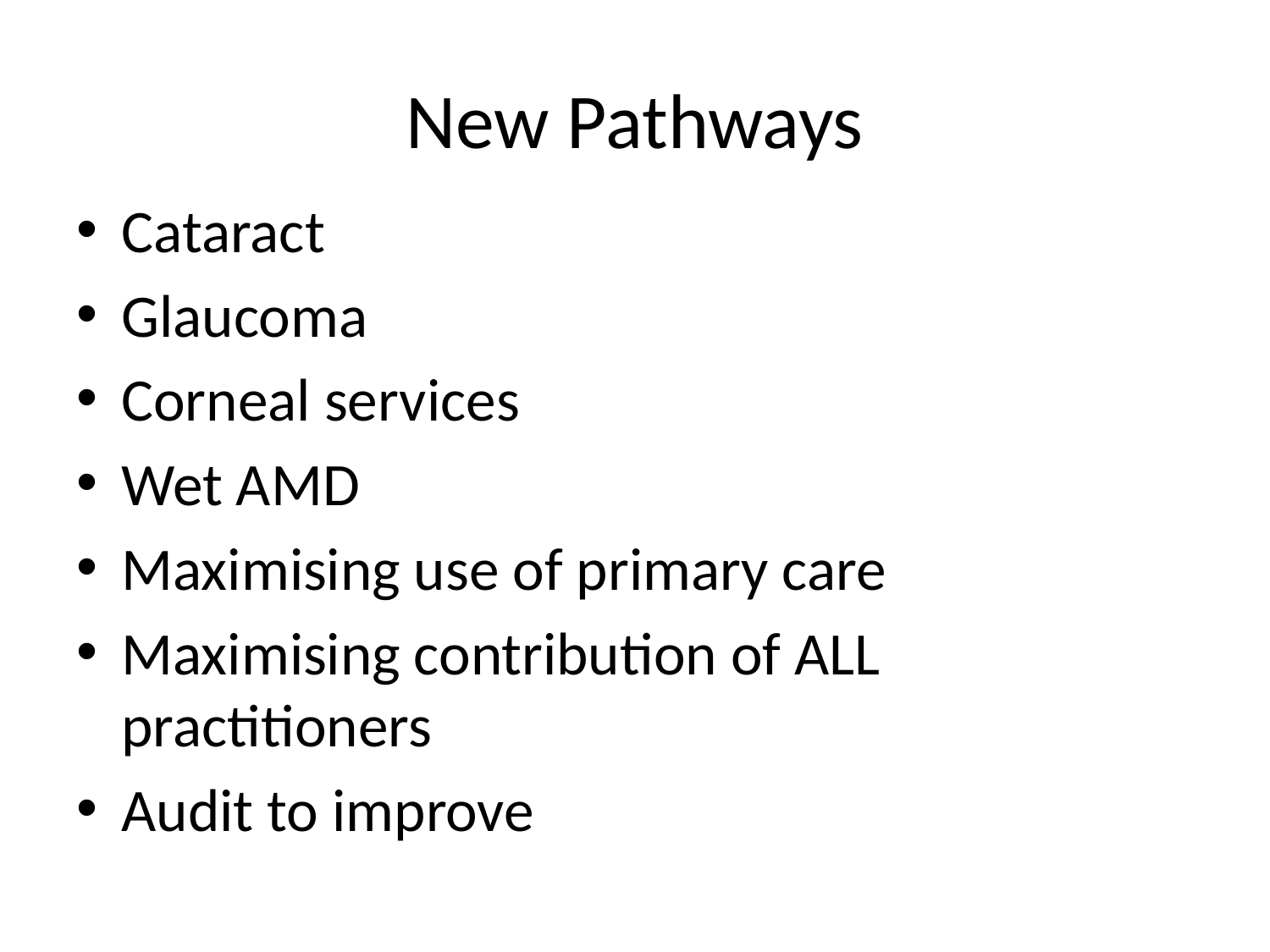

# New Pathways
Cataract
Glaucoma
Corneal services
Wet AMD
Maximising use of primary care
Maximising contribution of ALL practitioners
Audit to improve